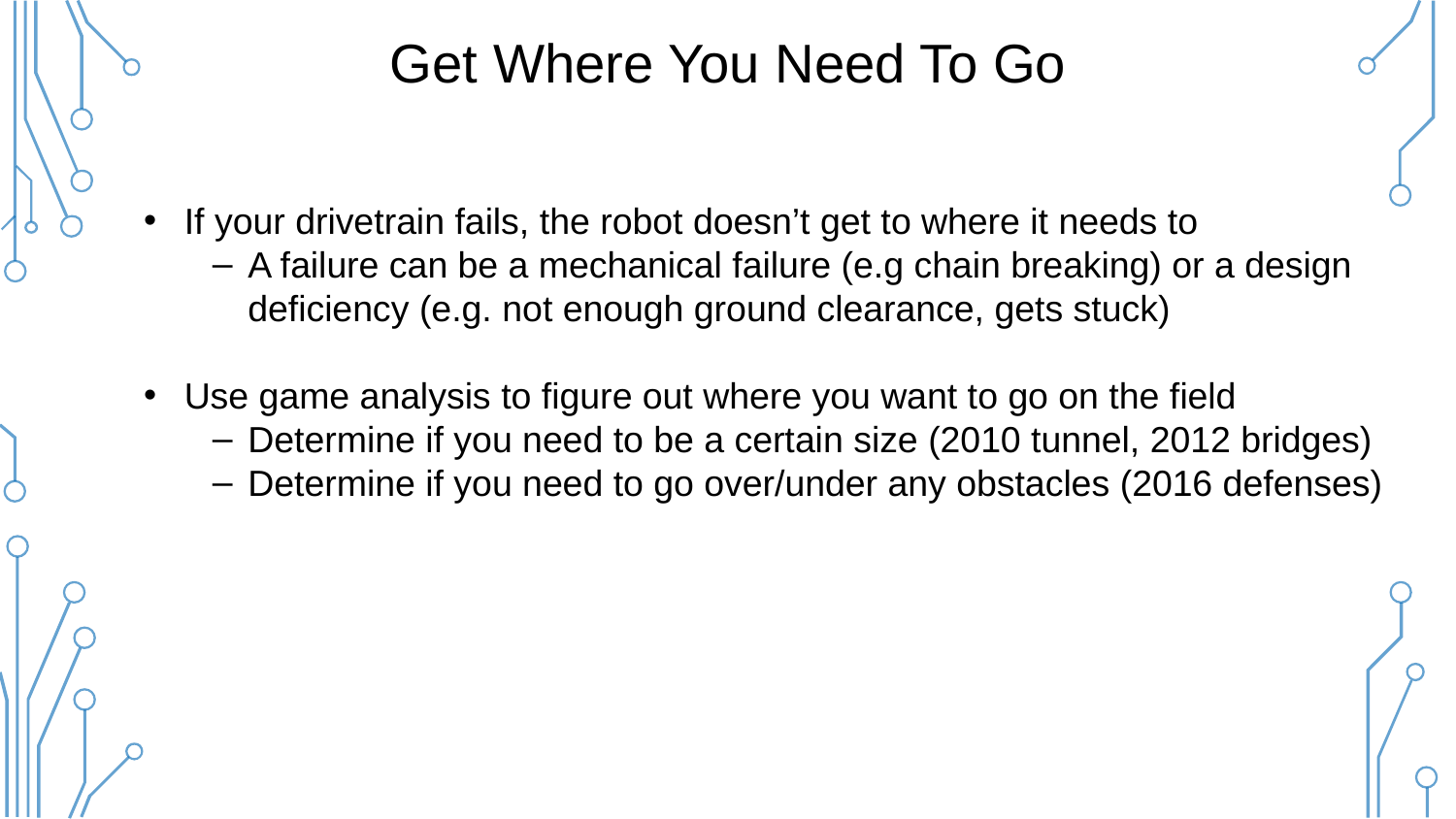

# Get Where You Need To Go
If your drivetrain fails, the robot doesn’t get to where it needs to
A failure can be a mechanical failure (e.g chain breaking) or a design deficiency (e.g. not enough ground clearance, gets stuck)

Use game analysis to figure out where you want to go on the field
Determine if you need to be a certain size (2010 tunnel, 2012 bridges)
Determine if you need to go over/under any obstacles (2016 defenses)